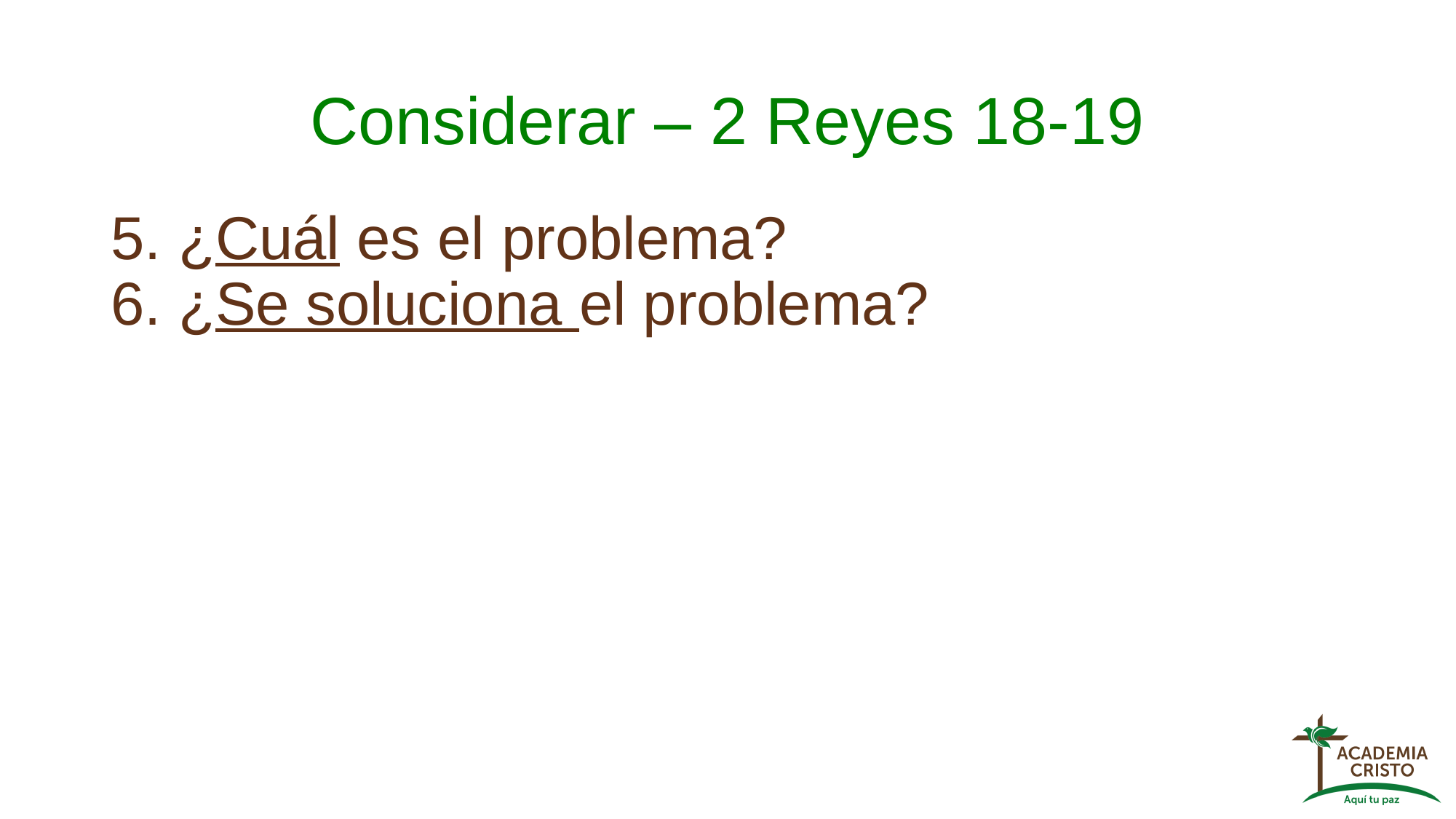

# Considerar – 2 Reyes 18-19
5. ¿Cuál es el problema?
6. ¿Se soluciona el problema?